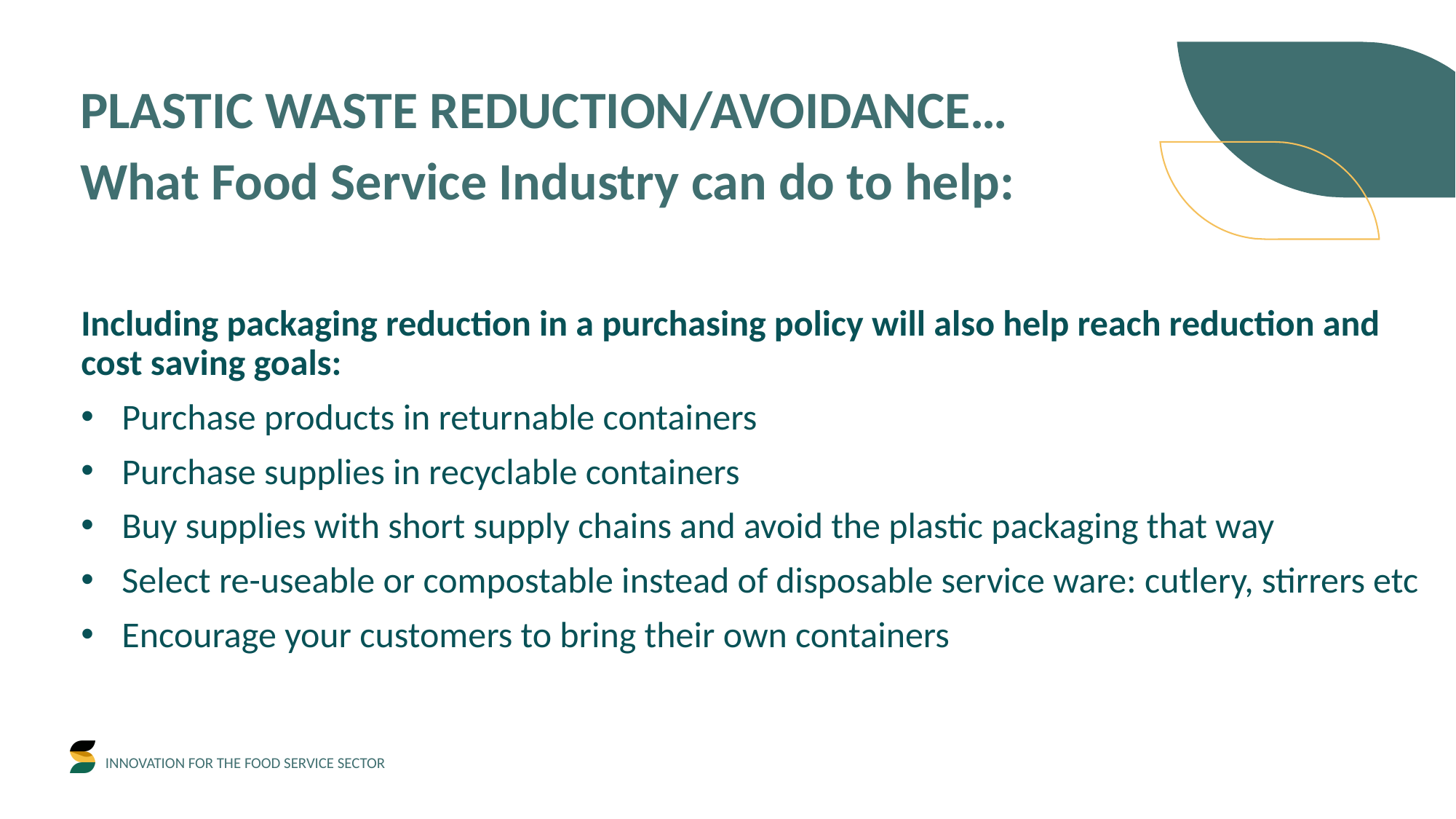

PLASTIC WASTE REDUCTION/AVOIDANCE…
What Food Service Industry can do to help:
Including packaging reduction in a purchasing policy will also help reach reduction and cost saving goals:
Purchase products in returnable containers
Purchase supplies in recyclable containers
Buy supplies with short supply chains and avoid the plastic packaging that way
Select re-useable or compostable instead of disposable service ware: cutlery, stirrers etc
Encourage your customers to bring their own containers